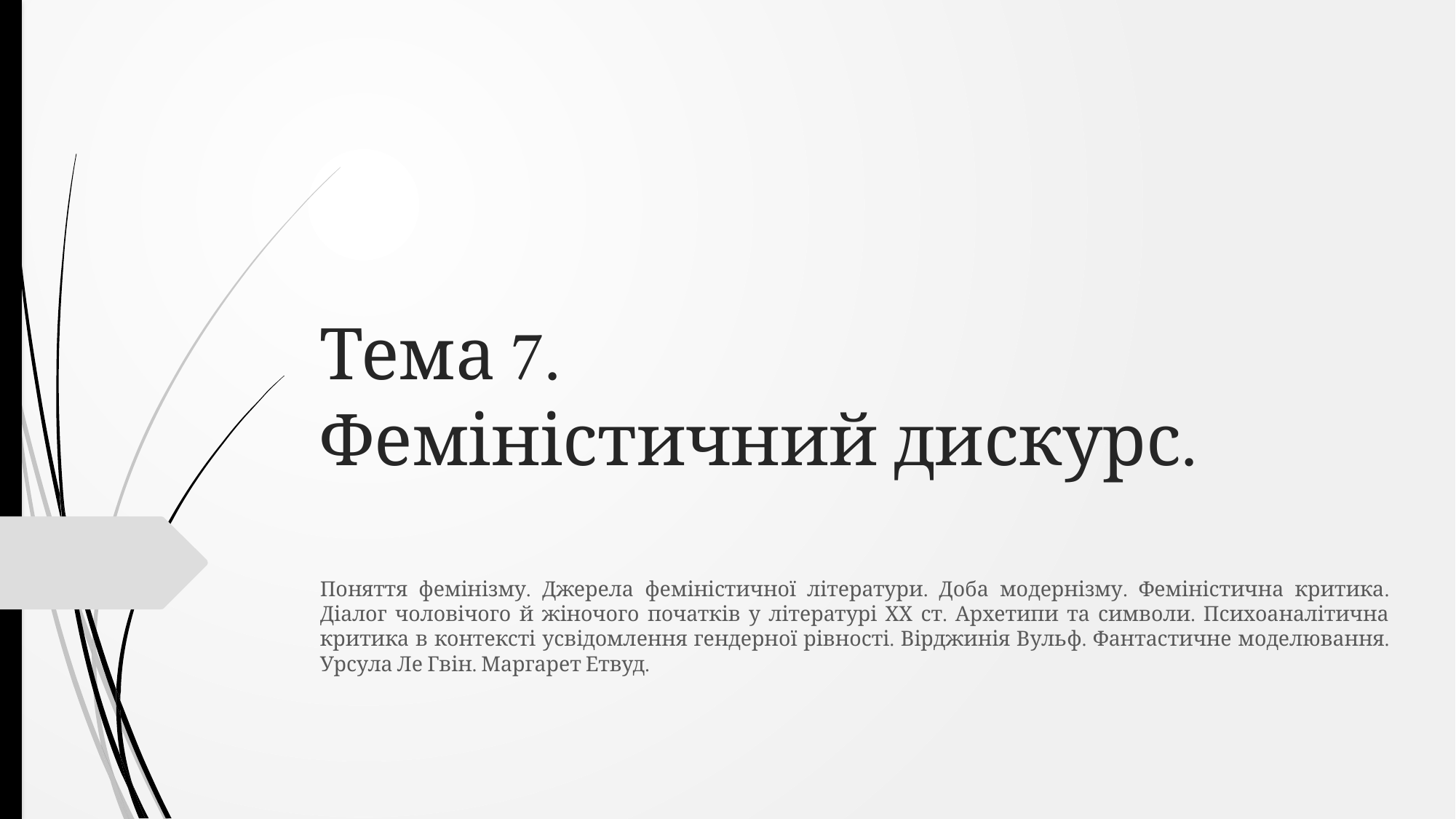

# Тема 7. Феміністичний дискурс.
Поняття фемінізму. Джерела феміністичної літератури. Доба модернізму. Феміністична критика. Діалог чоловічого й жіночого початків у літературі ХХ ст. Архетипи та символи. Психоаналітична критика в контексті усвідомлення гендерної рівності. Вірджинія Вульф. Фантастичне моделювання. Урсула Ле Гвін. Маргарет Етвуд.